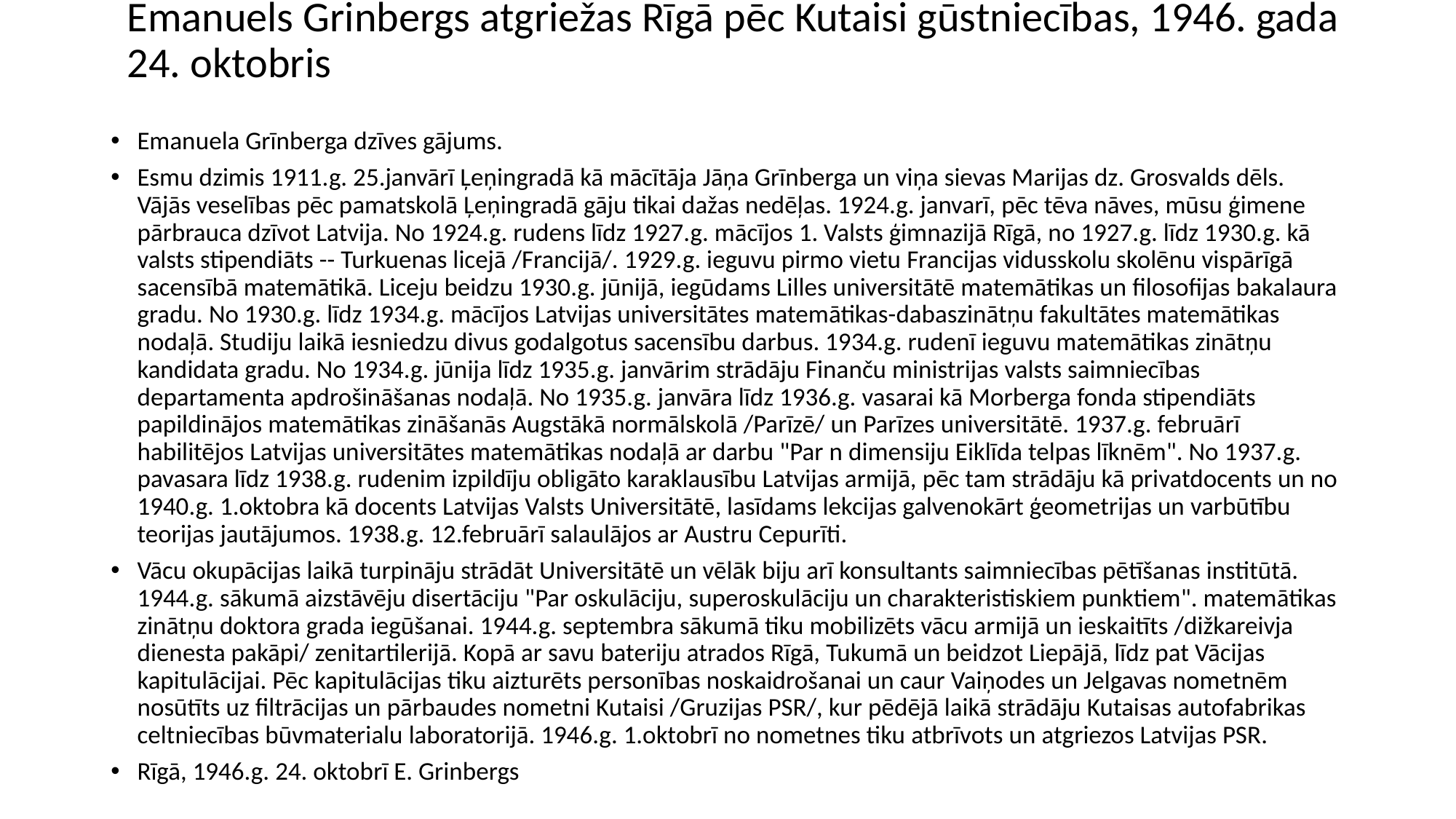

# Emanuels Grinbergs atgriežas Rīgā pēc Kutaisi gūstniecības, 1946. gada 24. oktobris
Emanuela Grīnberga dzīves gājums.
Esmu dzimis 1911.g. 25.janvārī Ļeņingradā kā mācītāja Jāņa Grīnberga un viņa sievas Marijas dz. Grosvalds dēls. Vājās veselības pēc pamatskolā Ļeņingradā gāju tikai dažas nedēļas. 1924.g. janvarī, pēc tēva nāves, mūsu ģimene pārbrauca dzīvot Latvija. No 1924.g. rudens līdz 1927.g. mācījos 1. Valsts ģimnazijā Rīgā, no 1927.g. līdz 1930.g. kā valsts stipendiāts -- Turkuenas licejā /Francijā/. 1929.g. ieguvu pirmo vietu Francijas vidusskolu skolēnu vispārīgā sacensībā matemātikā. Liceju beidzu 1930.g. jūnijā, iegūdams Lilles universitātē matemātikas un filosofijas bakalaura gradu. No 1930.g. līdz 1934.g. mācījos Latvijas universitātes matemātikas-dabaszinātņu fakultātes matemātikas nodaļā. Studiju laikā iesniedzu divus godalgotus sacensību darbus. 1934.g. rudenī ieguvu matemātikas zinātņu kandidata gradu. No 1934.g. jūnija līdz 1935.g. janvārim strādāju Finanču ministrijas valsts saimniecības departamenta apdrošināšanas nodaļā. No 1935.g. janvāra līdz 1936.g. vasarai kā Morberga fonda stipendiāts papildinājos matemātikas zināšanās Augstākā normālskolā /Parīzē/ un Parīzes universitātē. 1937.g. februārī habilitējos Latvijas universitātes matemātikas nodaļā ar darbu "Par n dimensiju Eiklīda telpas līknēm". No 1937.g. pavasara līdz 1938.g. rudenim izpildīju obligāto karaklausību Latvijas armijā, pēc tam strādāju kā privatdocents un no 1940.g. 1.oktobra kā docents Latvijas Valsts Universitātē, lasīdams lekcijas galvenokārt ģeometrijas un varbūtību teorijas jautājumos. 1938.g. 12.februārī salaulājos ar Austru Cepurīti.
Vācu okupācijas laikā turpināju strādāt Universitātē un vēlāk biju arī konsultants saimniecības pētīšanas institūtā. 1944.g. sākumā aizstāvēju disertāciju "Par oskulāciju, superoskulāciju un charakteristiskiem punktiem". matemātikas zinātņu doktora grada iegūšanai. 1944.g. septembra sākumā tiku mobilizēts vācu armijā un ieskaitīts /dižkareivja dienesta pakāpi/ zenitartilerijā. Kopā ar savu bateriju atrados Rīgā, Tukumā un beidzot Liepājā, līdz pat Vācijas kapitulācijai. Pēc kapitulācijas tiku aizturēts personības noskaidrošanai un caur Vaiņodes un Jelgavas nometnēm nosūtīts uz filtrācijas un pārbaudes nometni Kutaisi /Gruzijas PSR/, kur pēdējā laikā strādāju Kutaisas autofabrikas celtniecības būvmaterialu laboratorijā. 1946.g. 1.oktobrī no nometnes tiku atbrīvots un atgriezos Latvijas PSR.
Rīgā, 1946.g. 24. oktobrī E. Grinbergs